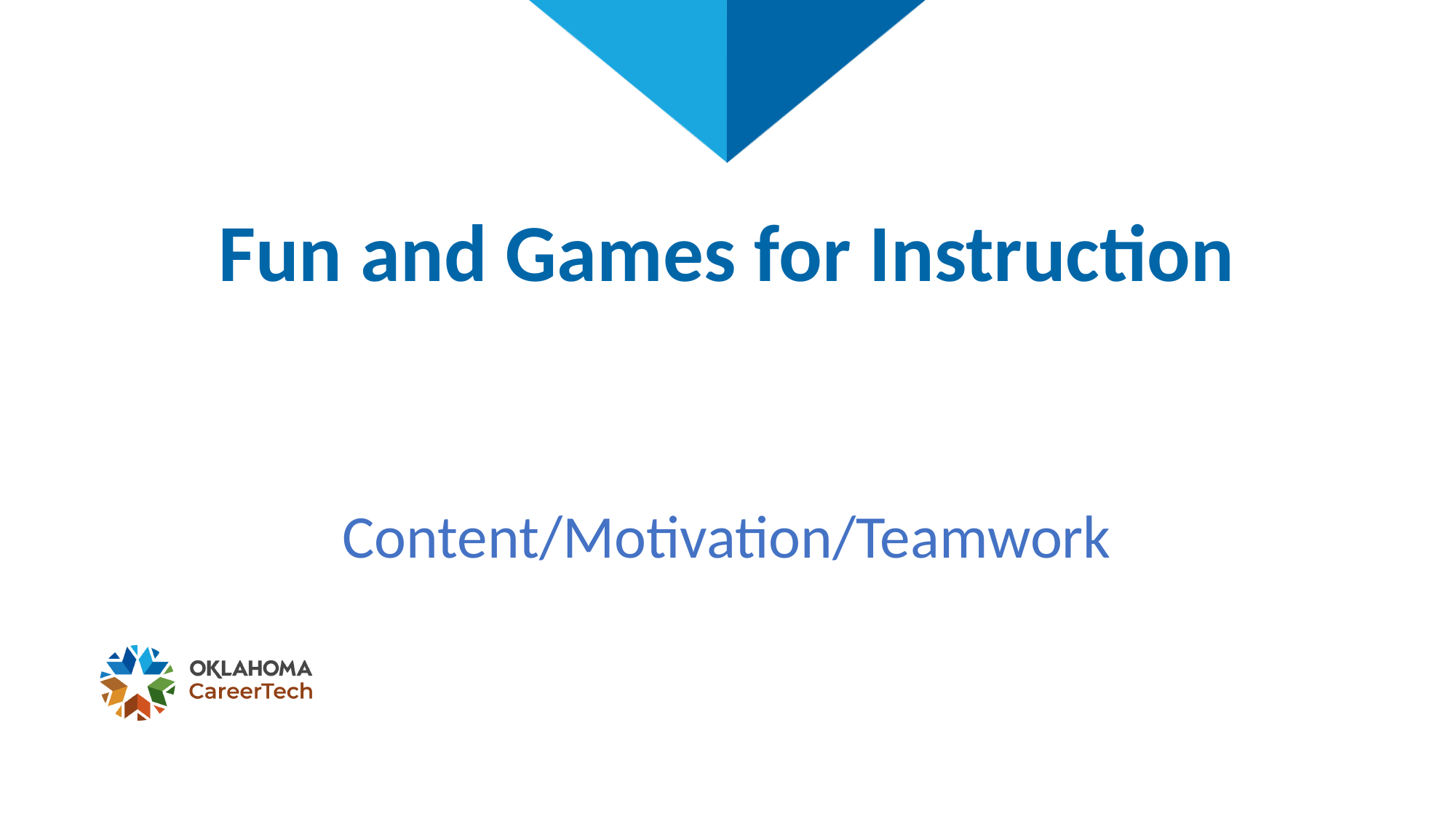

# Fun and Games for Instruction
Content/Motivation/Teamwork